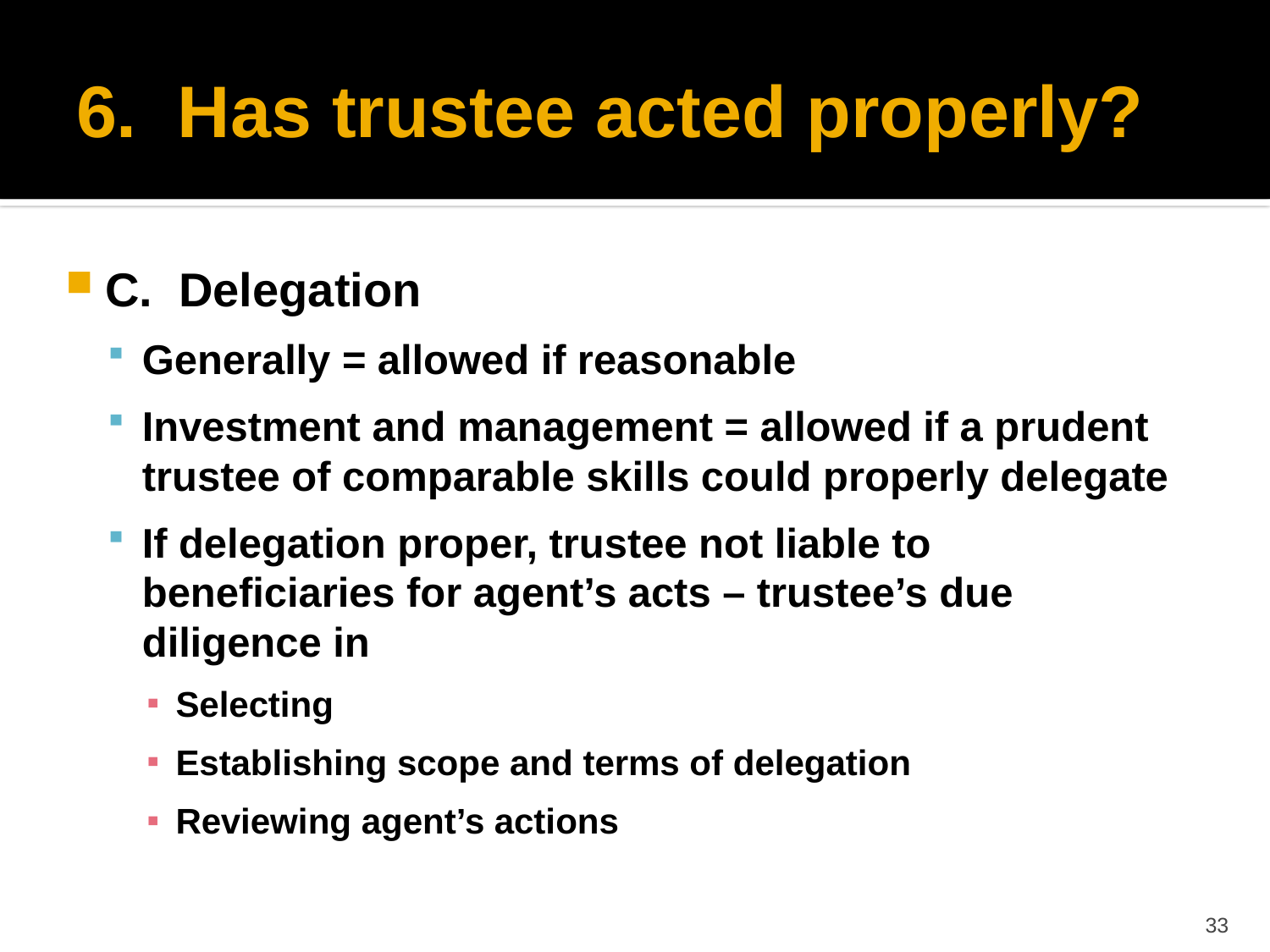

# 6.  Has trustee acted properly?
C.  Delegation
Generally = allowed if reasonable
Investment and management = allowed if a prudent trustee of comparable skills could properly delegate
If delegation proper, trustee not liable to beneficiaries for agent’s acts – trustee’s due diligence in
Selecting
Establishing scope and terms of delegation
Reviewing agent’s actions

33